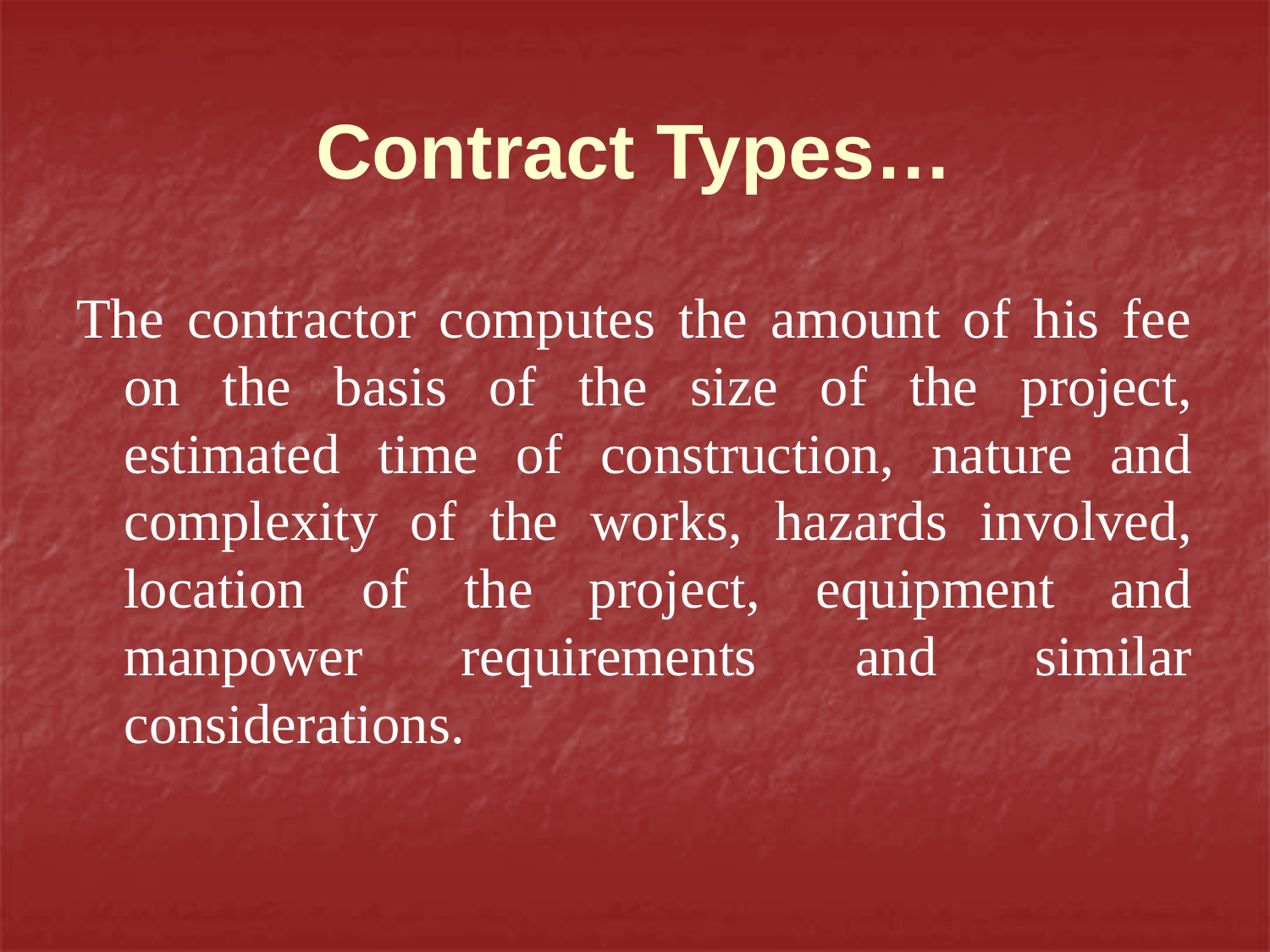

# Contract Types…
The contractor computes the amount of his fee on the basis of the size of the project, estimated time of construction, nature and complexity of the works, hazards involved, location of the project, equipment and manpower requirements and similar considerations.